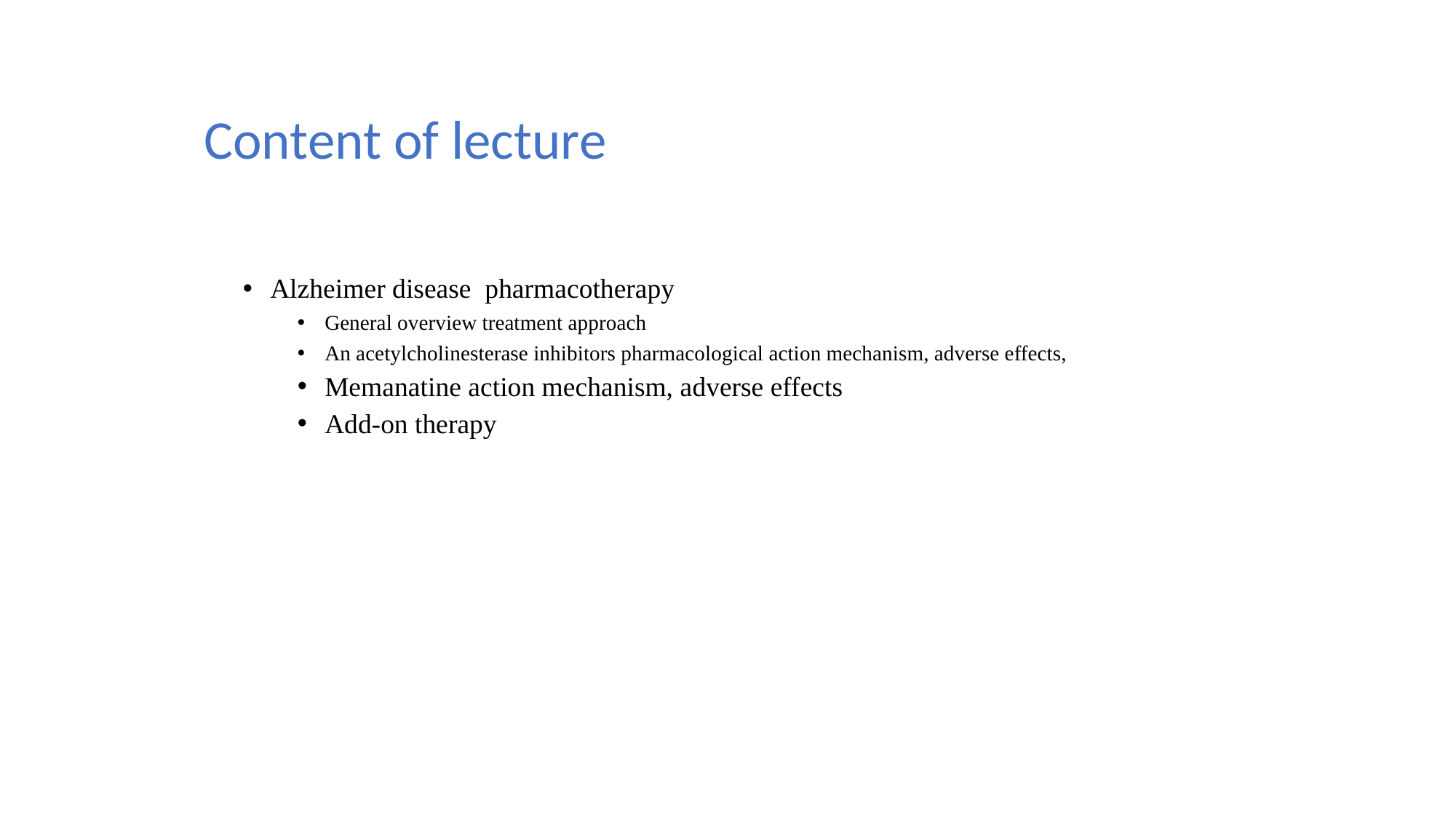

# Content of lecture

Alzheimer disease  pharmacotherapy
General overview treatment approach
An acetylcholinesterase inhibitors pharmacological action mechanism, adverse effects,
Memanatine action mechanism, adverse effects
Add-on therapy